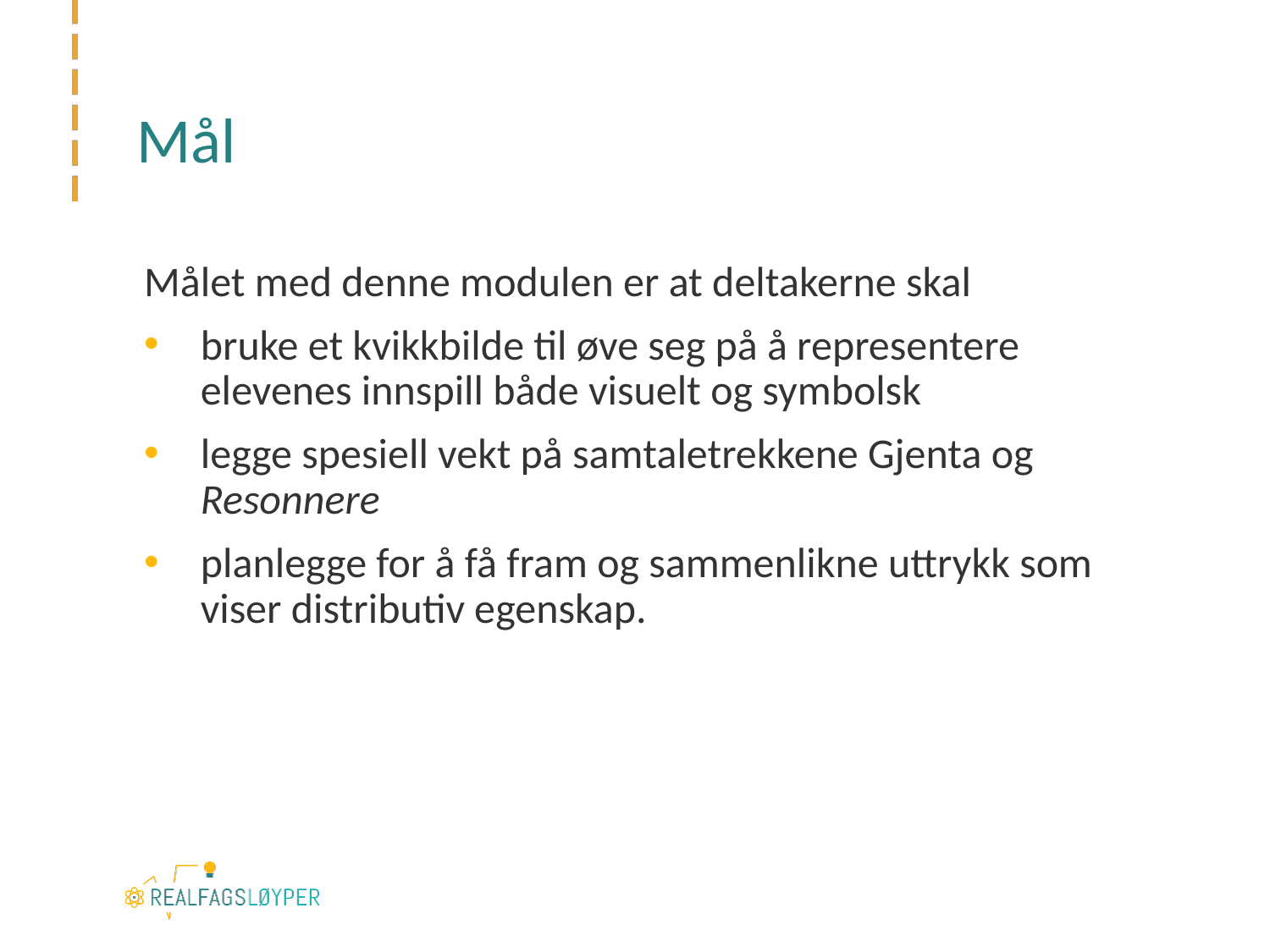

# Mål
Målet med denne modulen er at deltakerne skal
bruke et kvikkbilde til øve seg på å representere elevenes innspill både visuelt og symbolsk
legge spesiell vekt på samtaletrekkene Gjenta og Resonnere
planlegge for å få fram og sammenlikne uttrykk som viser distributiv egenskap.